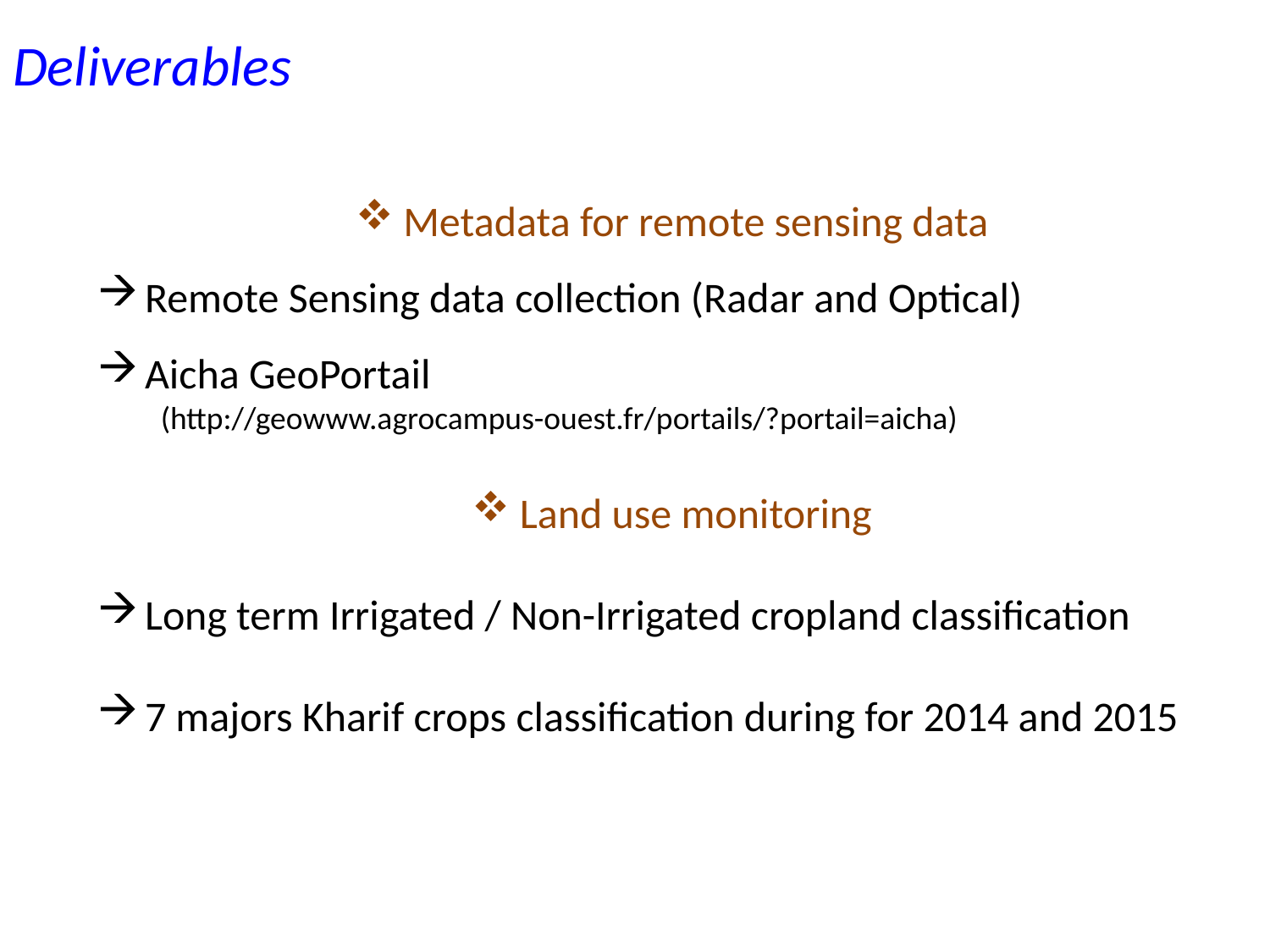

# Deliverables
Metadata for remote sensing data
Remote Sensing data collection (Radar and Optical)
Aicha GeoPortail
(http://geowww.agrocampus-ouest.fr/portails/?portail=aicha)
Land use monitoring
Long term Irrigated / Non-Irrigated cropland classification
7 majors Kharif crops classification during for 2014 and 2015